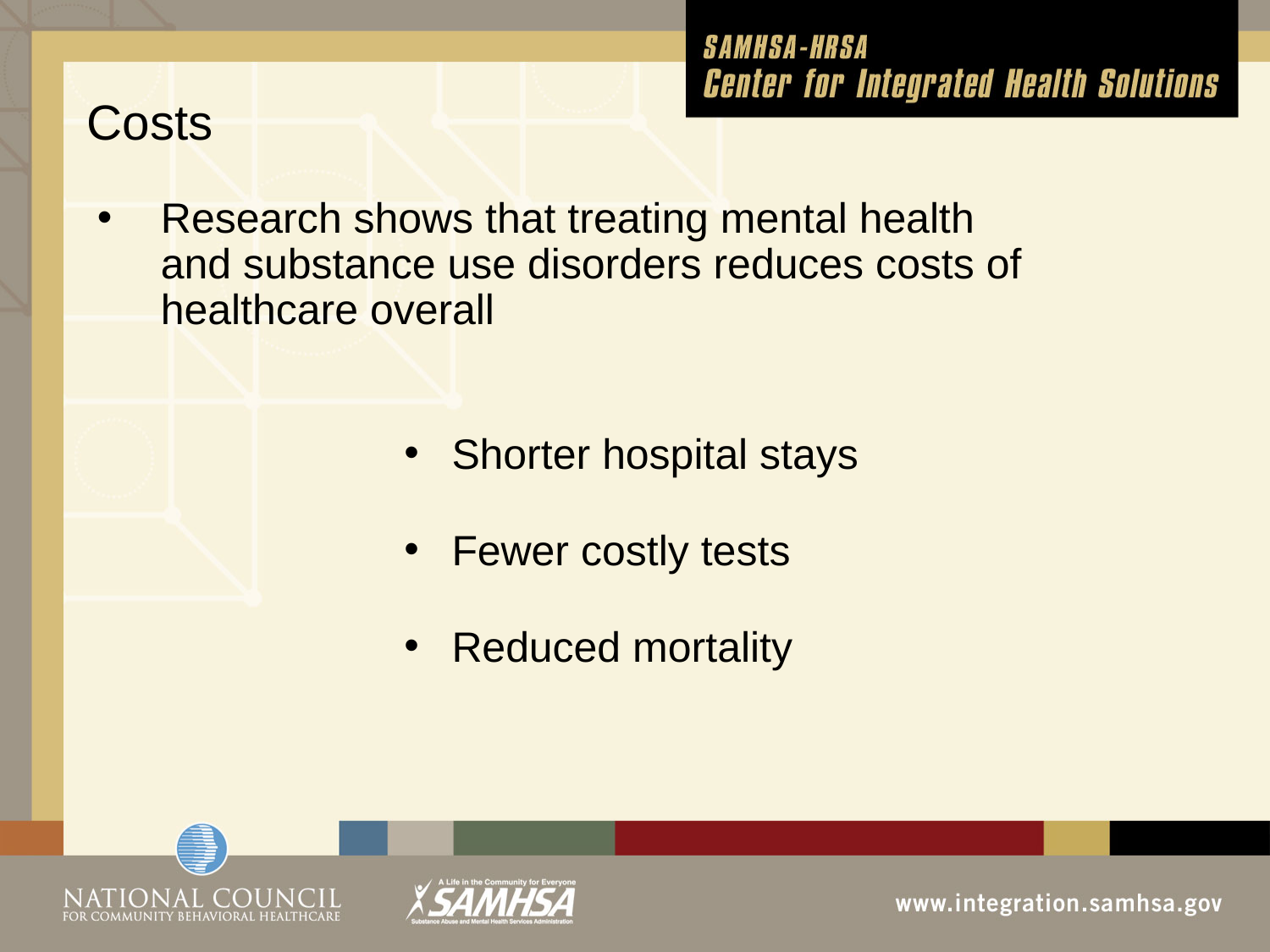

# Costs
Research shows that treating mental health and substance use disorders reduces costs of healthcare overall
Shorter hospital stays
Fewer costly tests
Reduced mortality